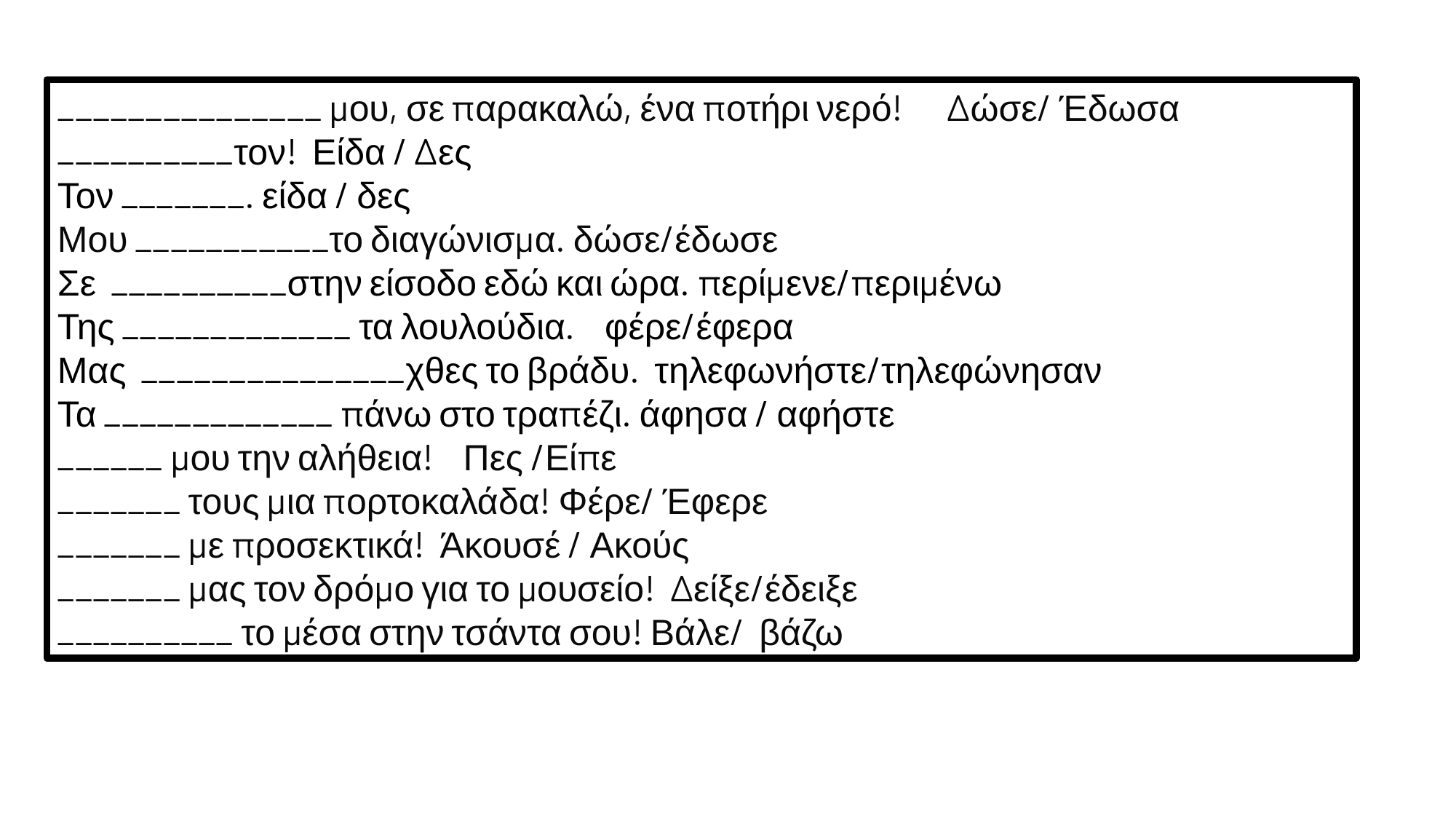

_______________ μου, σε παρακαλώ, ένα ποτήρι νερό!      Δώσε/ Έδωσα
__________τον!  Είδα / Δες
Τον _______. είδα / δες
Μου ___________το διαγώνισμα. δώσε/έδωσε
Σε  __________στην είσοδο εδώ και ώρα. περίμενε/περιμένω
Της _____________ τα λουλούδια.    φέρε/έφερα
Μας  _______________χθες το βράδυ.  τηλεφωνήστε/τηλεφώνησαν
Τα _____________ πάνω στο τραπέζι. άφησα / αφήστε
______ μου την αλήθεια!    Πες /Είπε
_______ τους μια πορτοκαλάδα! Φέρε/ Έφερε
_______ με προσεκτικά!  Άκουσέ / Ακούς
_______ μας τον δρόμο για το μουσείο!  Δείξε/έδειξε
__________ το μέσα στην τσάντα σου! Βάλε/  βάζω